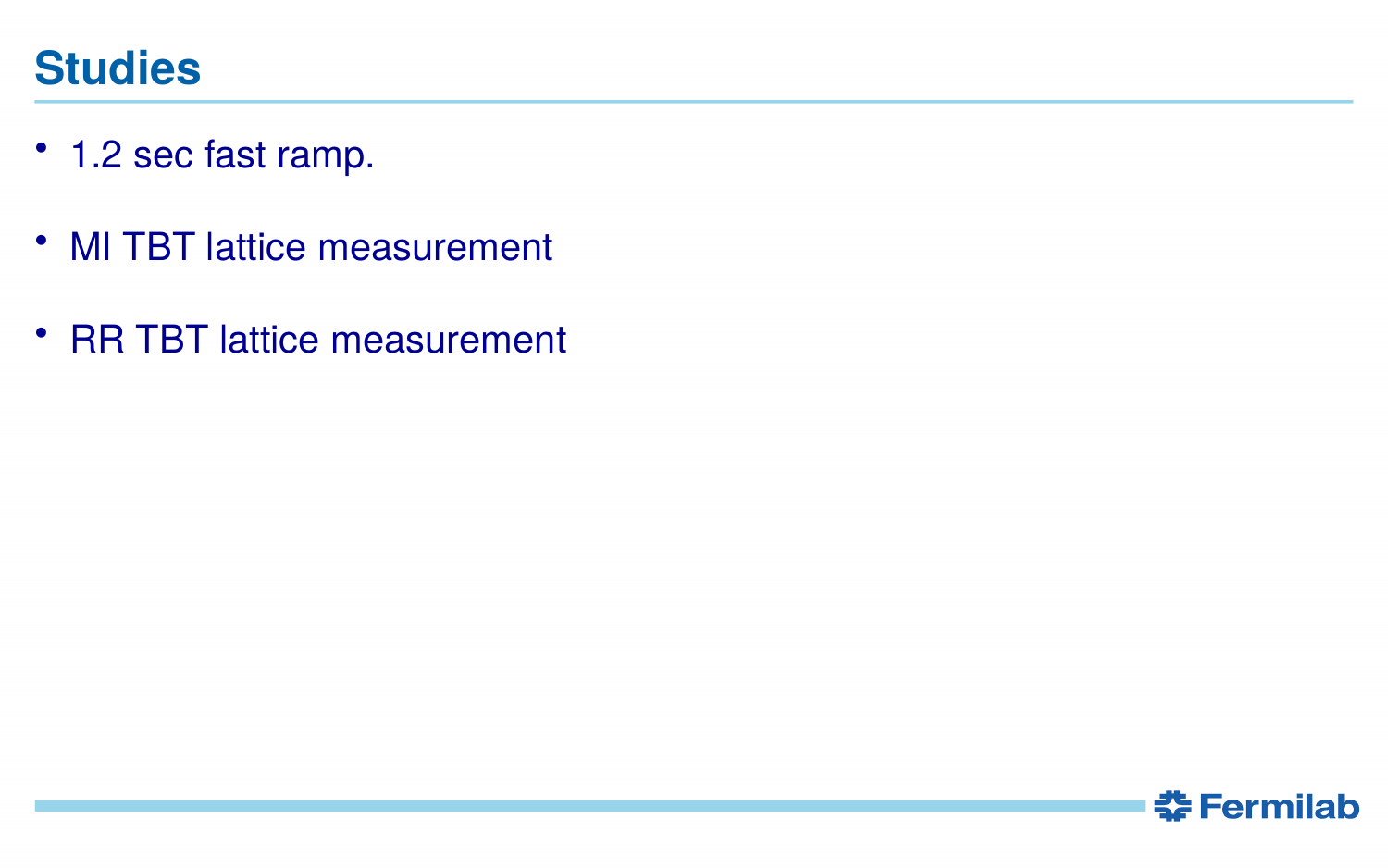

# Studies
1.2 sec fast ramp.

MI TBT lattice measurement

RR TBT lattice measurement